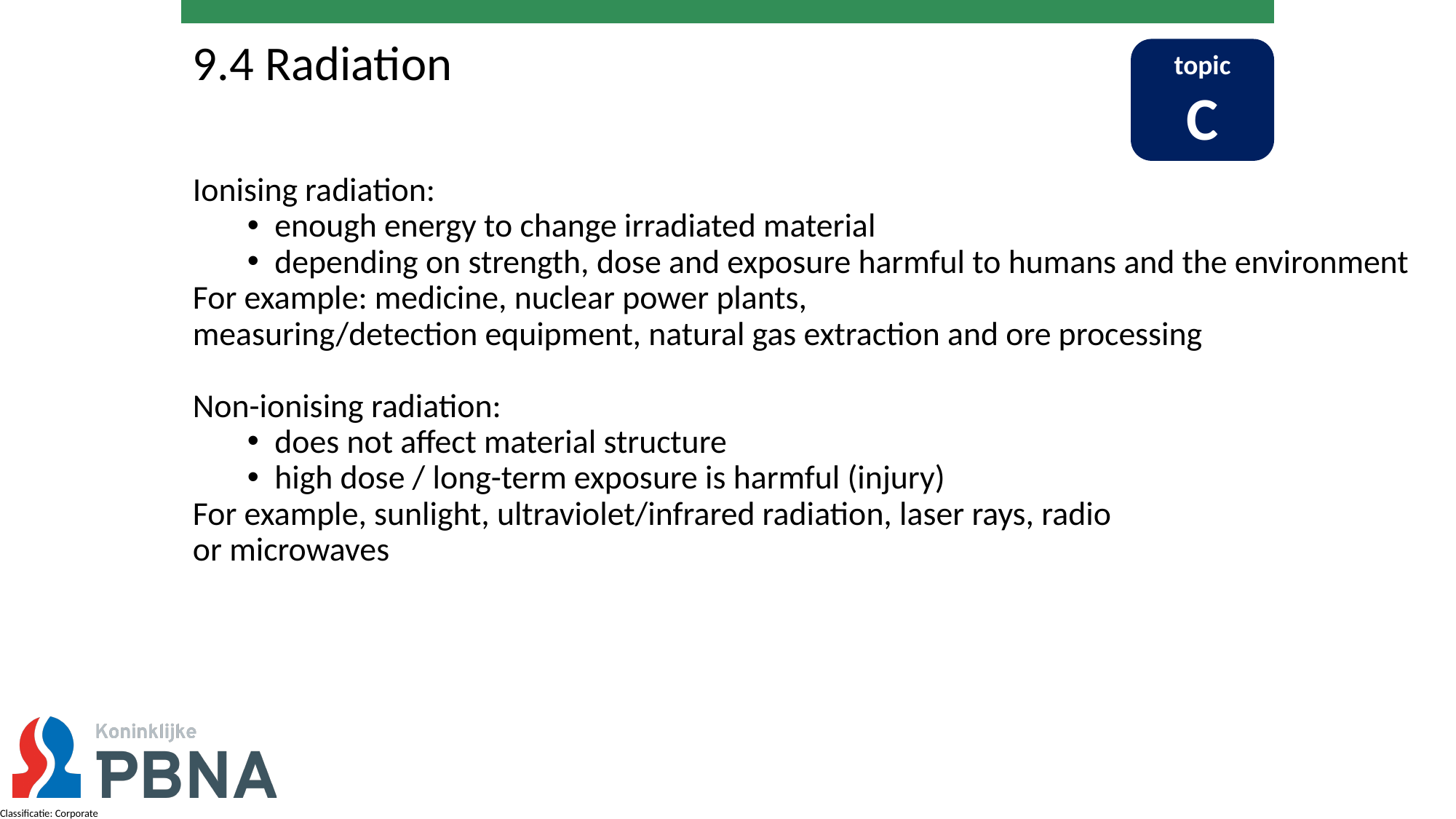

# 9.4 Radiation
topic
C
Ionising radiation:
enough energy to change irradiated material
depending on strength, dose and exposure harmful to humans and the environment
For example: medicine, nuclear power plants,
measuring/detection equipment, natural gas extraction and ore processing

Non-ionising radiation:
does not affect material structure
high dose / long-term exposure is harmful (injury)
For example, sunlight, ultraviolet/infrared radiation, laser rays, radio
or microwaves